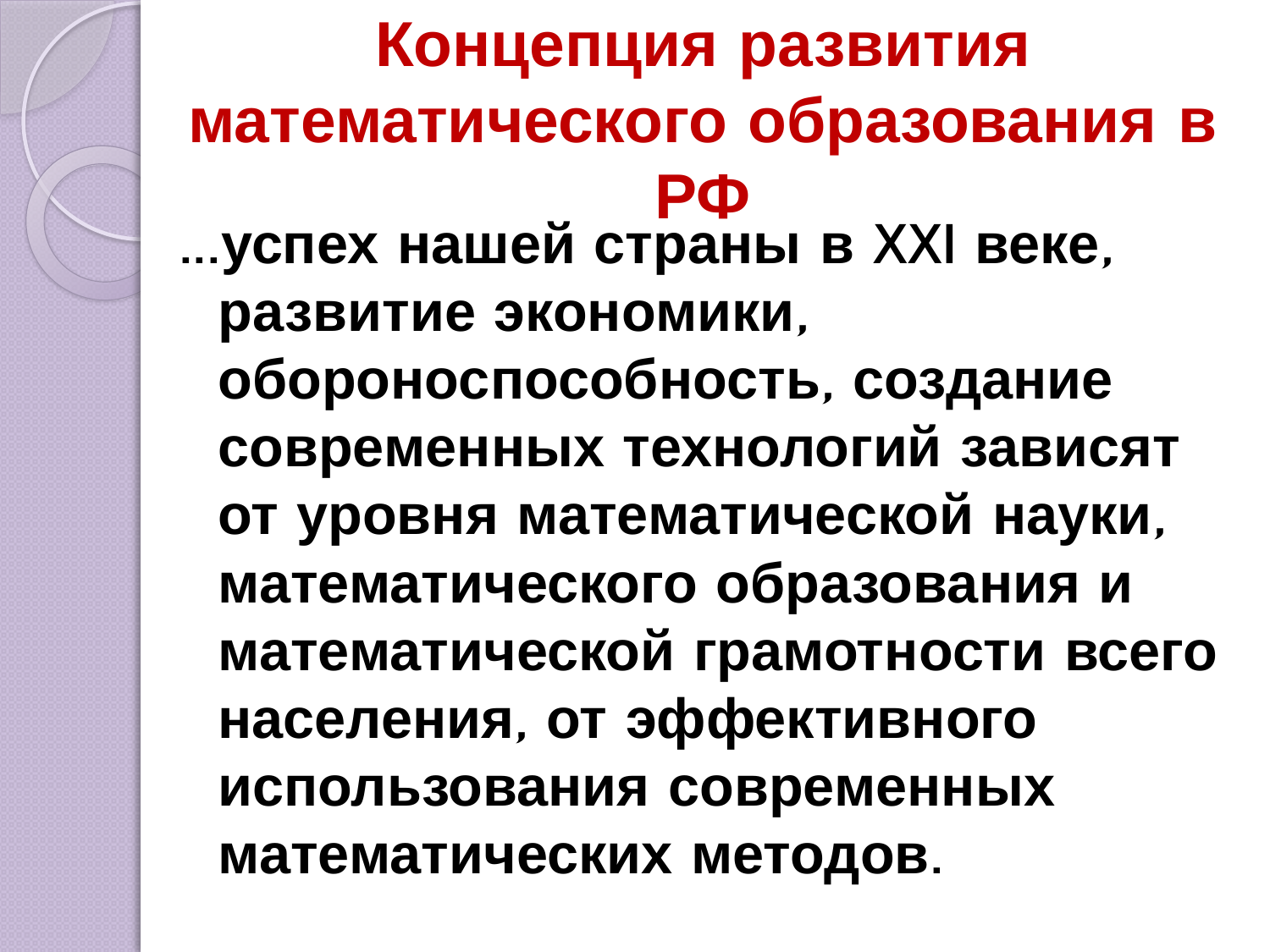

# Концепция развития математического образования в РФ
...успех нашей страны в XXI веке, развитие экономики, обороноспособность, создание современных технологий зависят от уровня математической науки, математического образования и математической грамотности всего населения, от эффективного использования современных математических методов.